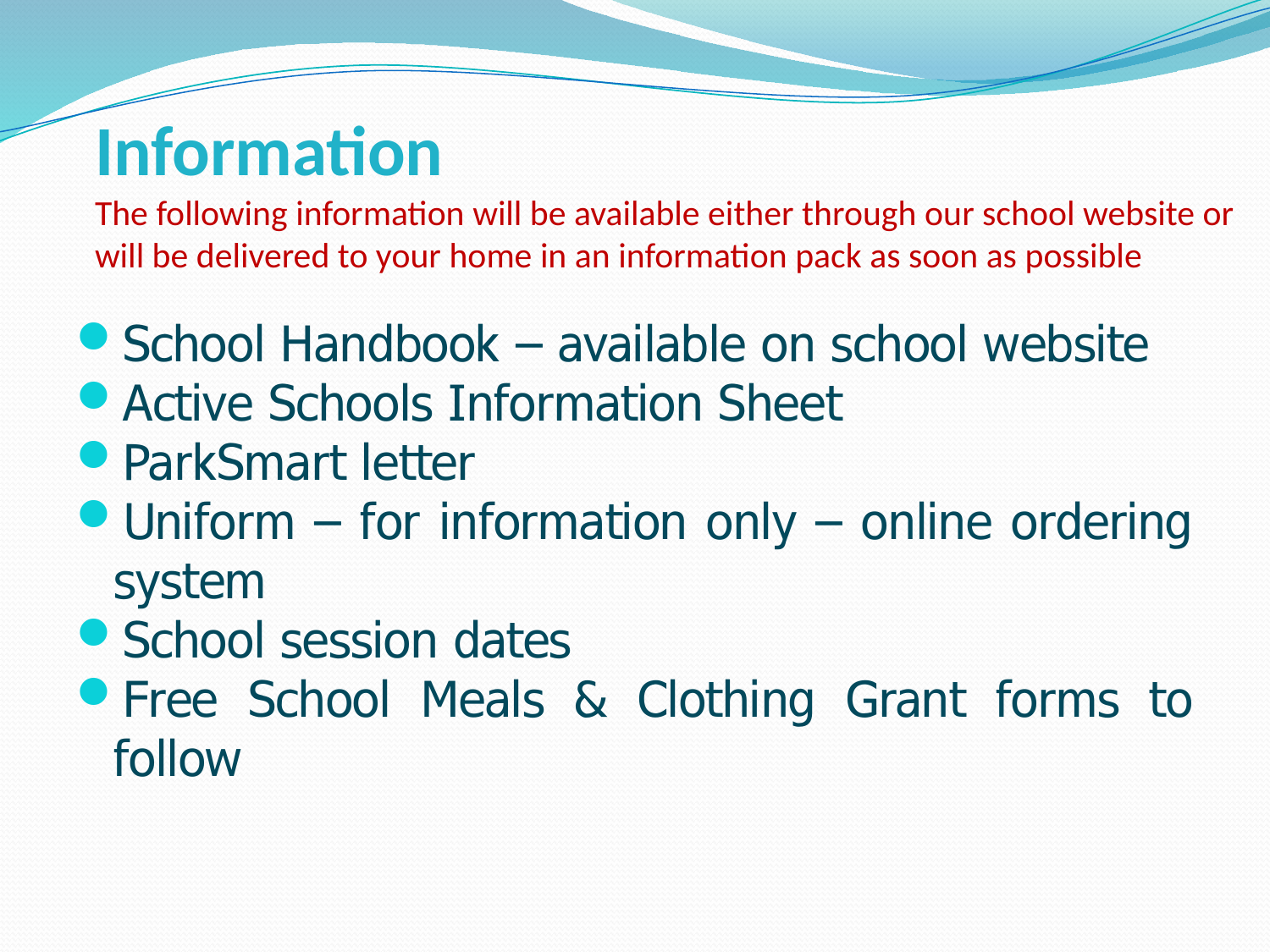

# Information The following information will be available either through our school website or will be delivered to your home in an information pack as soon as possible
School Handbook – available on school website
Active Schools Information Sheet
ParkSmart letter
Uniform – for information only – online ordering system
School session dates
Free School Meals & Clothing Grant forms to follow